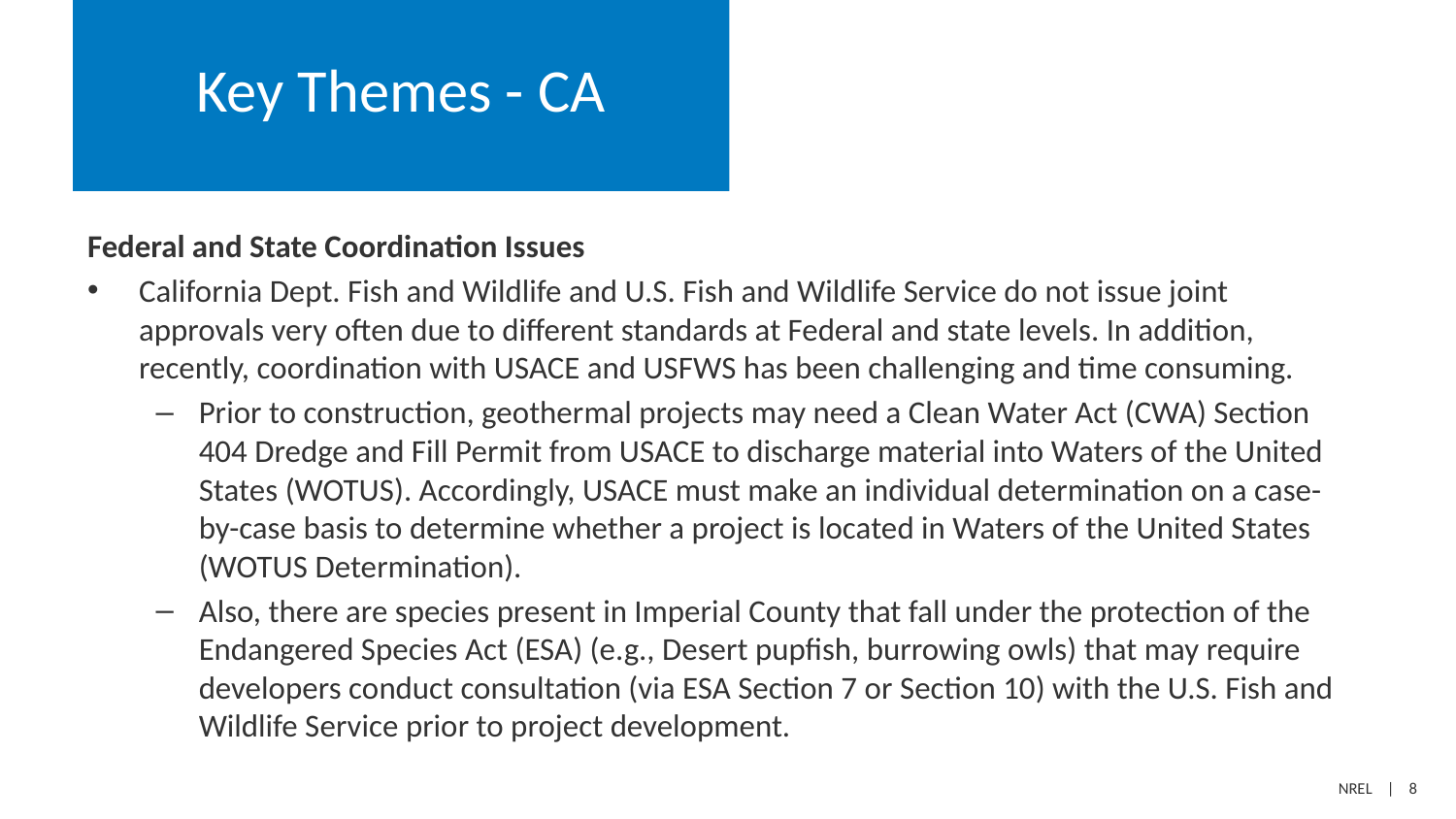

# Key Themes - CA
Federal and State Coordination Issues
California Dept. Fish and Wildlife and U.S. Fish and Wildlife Service do not issue joint approvals very often due to different standards at Federal and state levels. In addition, recently, coordination with USACE and USFWS has been challenging and time consuming.
Prior to construction, geothermal projects may need a Clean Water Act (CWA) Section 404 Dredge and Fill Permit from USACE to discharge material into Waters of the United States (WOTUS). Accordingly, USACE must make an individual determination on a case-by-case basis to determine whether a project is located in Waters of the United States (WOTUS Determination).
Also, there are species present in Imperial County that fall under the protection of the Endangered Species Act (ESA) (e.g., Desert pupfish, burrowing owls) that may require developers conduct consultation (via ESA Section 7 or Section 10) with the U.S. Fish and Wildlife Service prior to project development.